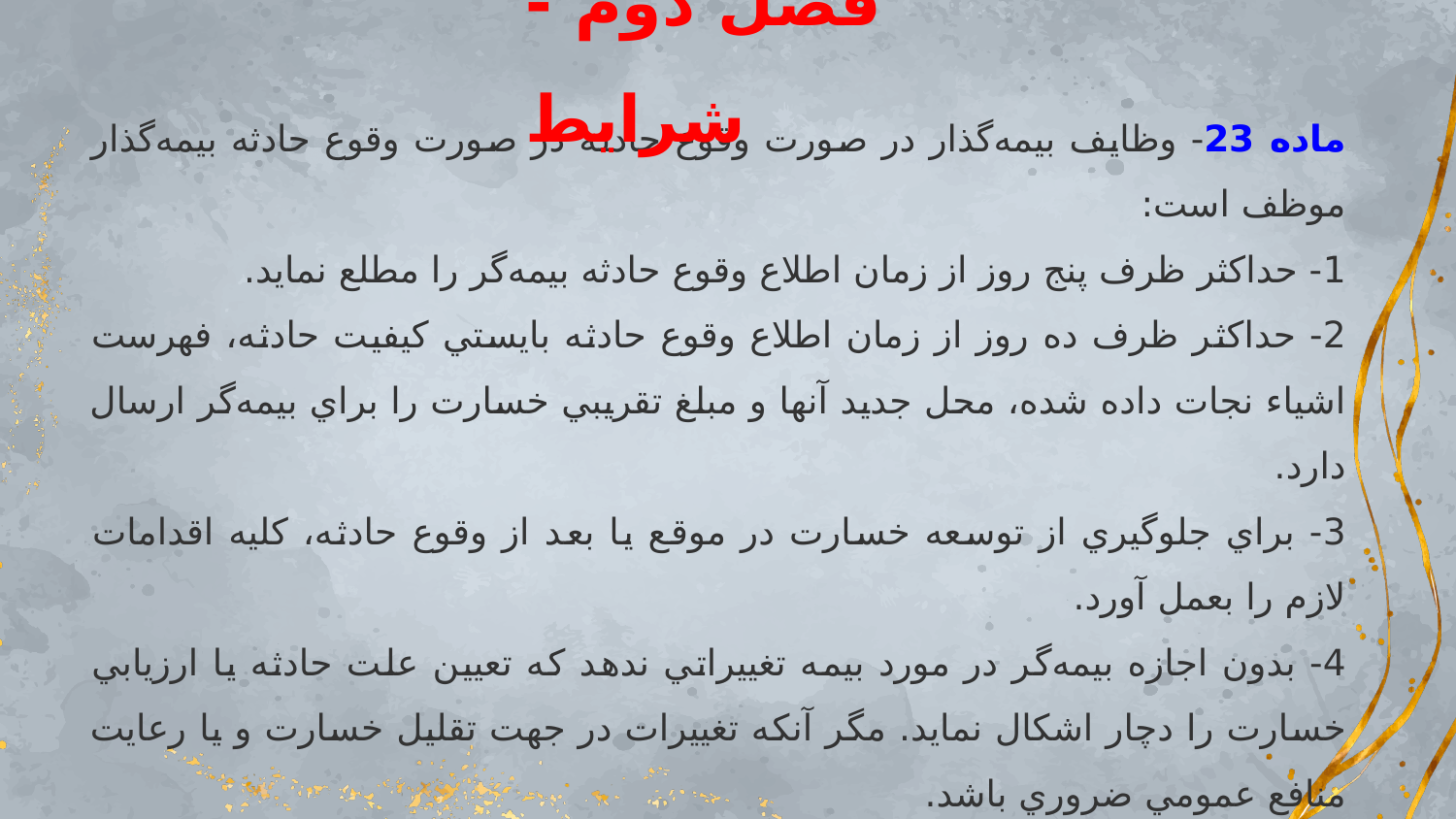

# فصل دوم - شرایط
ماده 23- وظايف بيمه‌گذار در صورت وقوع حادثه در صورت وقوع حادثه بيمه‌گذار موظف است:
1- حداكثر ظرف پنج روز از زمان اطلاع وقوع حادثه بيمه‌گر را مطلع نمايد.
2- حداكثر ظرف ده روز از زمان اطلاع وقوع حادثه بايستي كيفيت حادثه، فهرست اشياء نجات داده شده، محل جديد آنها و مبلغ تقريبي خسارت را براي بيمه‌گر ارسال دارد.
3- براي جلوگيري از توسعه خسارت در موقع يا بعد از وقوع حادثه، كليه اقدامات لازم را بعمل آورد.
4- بدون اجازه بيمه‌گر در مورد بيمه تغييراتي ندهد كه تعيين علت حادثه يا ارزيابي خسارت را دچار اشكال نمايد. مگر آنكه تغييرات در جهت تقليل خسارت و يا رعايت منافع عمومي ‌ضروري باشد.
5- ضمن همه گونه همكاري كه بيمه‌گر براي تعيين حدود تعهدات خود بدان نياز دارد حداكثر تا 15 روز بعد از اطلاع از وقوع حادثه فهرست اموال موجود در روز حادثه، فهرست اموال از بين رفته و آسيب ديده و در صورت درخواست بيمه‌گر بهاي آنها بلافاصله قبل از تاريخ حادثه در اختيار بيمه‌گر قرار دهد.